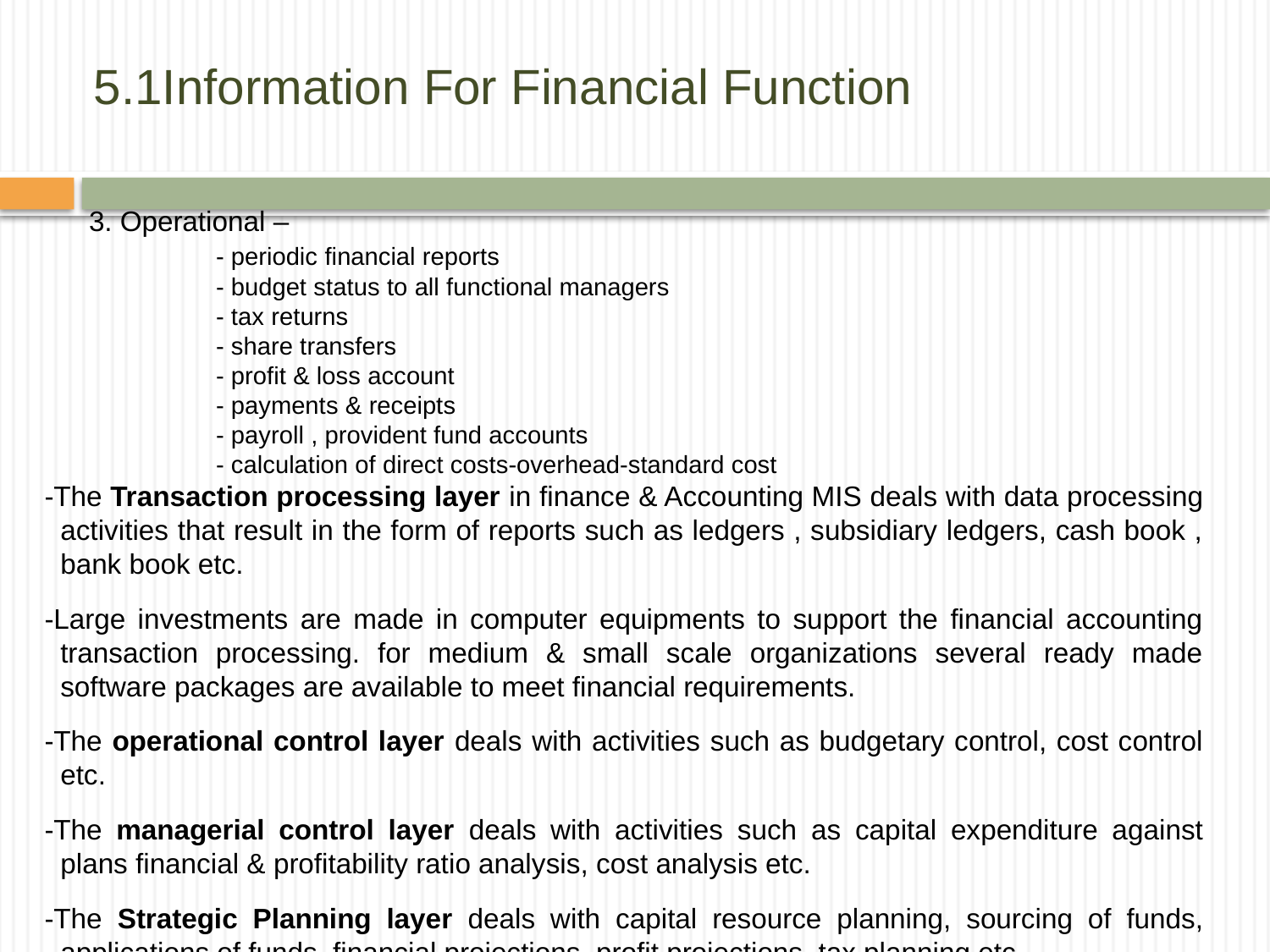

# 5.1Information For Financial Function
	3. Operational –
		- periodic financial reports
		- budget status to all functional managers
		- tax returns
		- share transfers
		- profit & loss account
		- payments & receipts
		- payroll , provident fund accounts
		- calculation of direct costs-overhead-standard cost
-The Transaction processing layer in finance & Accounting MIS deals with data processing activities that result in the form of reports such as ledgers , subsidiary ledgers, cash book , bank book etc.
-Large investments are made in computer equipments to support the financial accounting transaction processing. for medium & small scale organizations several ready made software packages are available to meet financial requirements.
-The operational control layer deals with activities such as budgetary control, cost control etc.
-The managerial control layer deals with activities such as capital expenditure against plans financial & profitability ratio analysis, cost analysis etc.
-The Strategic Planning layer deals with capital resource planning, sourcing of funds, applications of funds, financial projections, profit projections, tax planning etc.